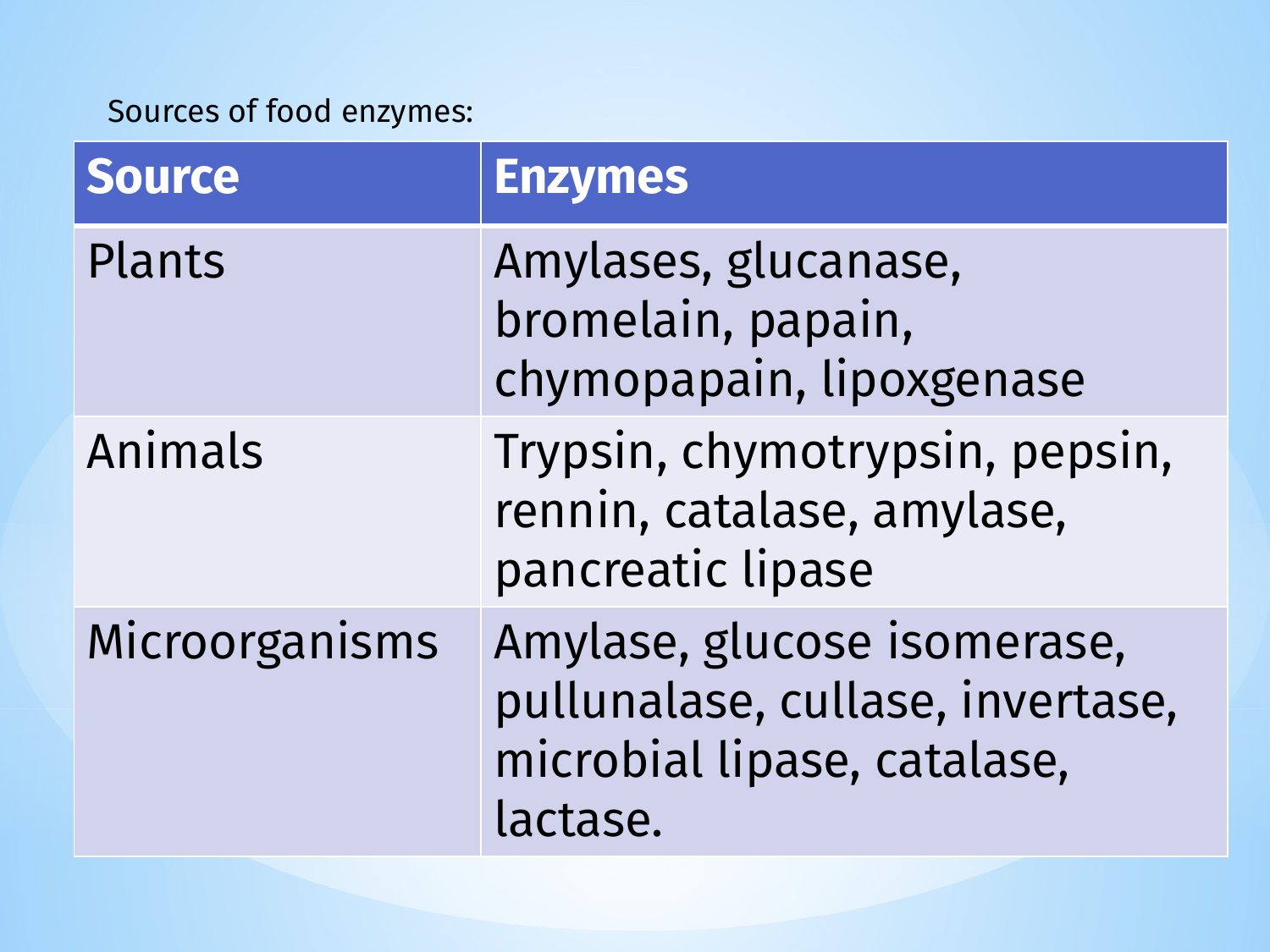

Sources of food enzymes:
| Source | Enzymes |
| --- | --- |
| Plants | Amylases, glucanase, bromelain, papain, chymopapain, lipoxgenase |
| Animals | Trypsin, chymotrypsin, pepsin, rennin, catalase, amylase, pancreatic lipase |
| Microorganisms | Amylase, glucose isomerase, pullunalase, cullase, invertase, microbial lipase, catalase, lactase. |